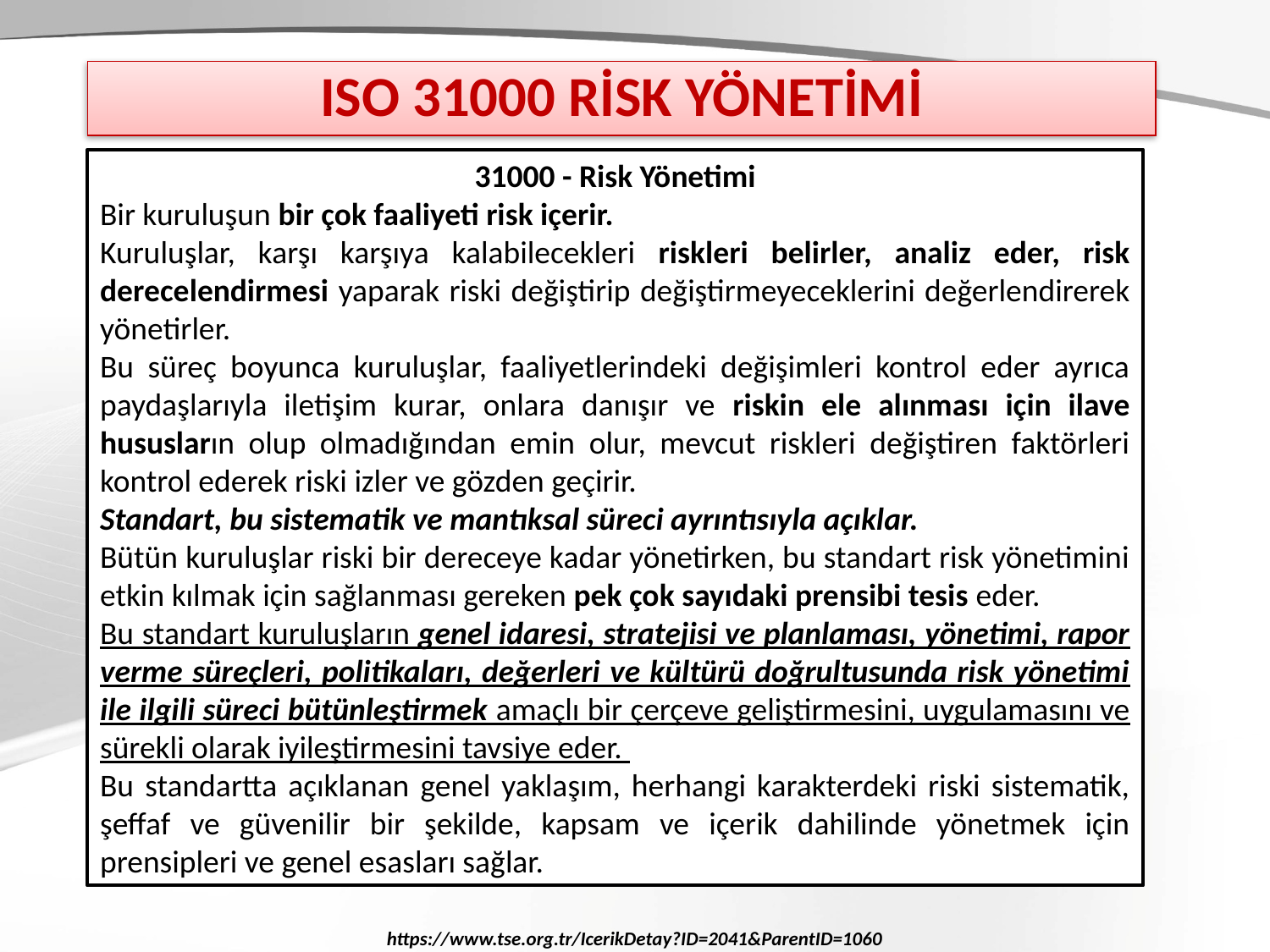

# ISO 31000 RİSK YÖNETİMİ
31000 - Risk Yönetimi
Bir kuruluşun bir çok faaliyeti risk içerir.
Kuruluşlar, karşı karşıya kalabilecekleri riskleri belirler, analiz eder, risk derecelendirmesi yaparak riski değiştirip değiştirmeyeceklerini değerlendirerek yönetirler.
Bu süreç boyunca kuruluşlar, faaliyetlerindeki değişimleri kontrol eder ayrıca paydaşlarıyla iletişim kurar, onlara danışır ve riskin ele alınması için ilave hususların olup olmadığından emin olur, mevcut riskleri değiştiren faktörleri kontrol ederek riski izler ve gözden geçirir.
Standart, bu sistematik ve mantıksal süreci ayrıntısıyla açıklar.
Bütün kuruluşlar riski bir dereceye kadar yönetirken, bu standart risk yönetimini etkin kılmak için sağlanması gereken pek çok sayıdaki prensibi tesis eder.
Bu standart kuruluşların genel idaresi, stratejisi ve planlaması, yönetimi, rapor verme süreçleri, politikaları, değerleri ve kültürü doğrultusunda risk yönetimi ile ilgili süreci bütünleştirmek amaçlı bir çerçeve geliştirmesini, uygulamasını ve sürekli olarak iyileştirmesini tavsiye eder.
Bu standartta açıklanan genel yaklaşım, herhangi karakterdeki riski sistematik, şeffaf ve güvenilir bir şekilde, kapsam ve içerik dahilinde yönetmek için prensipleri ve genel esasları sağlar.
https://www.tse.org.tr/IcerikDetay?ID=2041&ParentID=1060